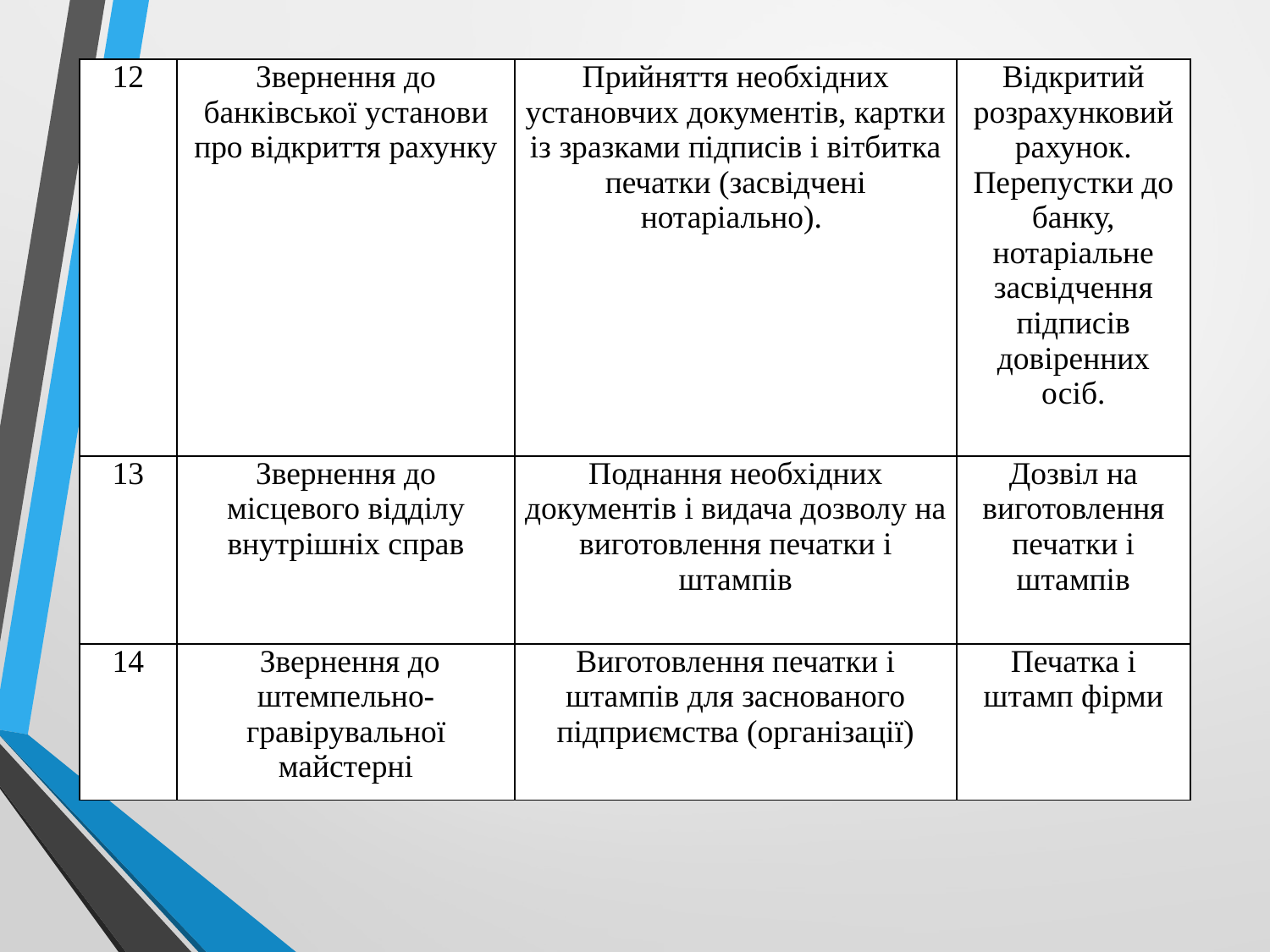

| 12 | Звернення до банківської установи про відкриття рахунку | Прийняття необхідних установчих документів, картки із зразками підписів і вітбитка печатки (засвідчені нотаріально). | Відкритий розрахунковий рахунок. Перепустки до банку, нотаріальне засвідчення підписів довіренних осіб. |
| --- | --- | --- | --- |
| 13 | Звернення до місцевого відділу внутрішніх справ | Поднання необхідних документів і видача дозволу на виготовлення печатки і штампів | Дозвіл на виготовлення печатки і штампів |
| 14 | Звернення до штемпельно-гравірувальної майстерні | Виготовлення печатки і штампів для заснованого підприємства (організації) | Печатка і штамп фірми |